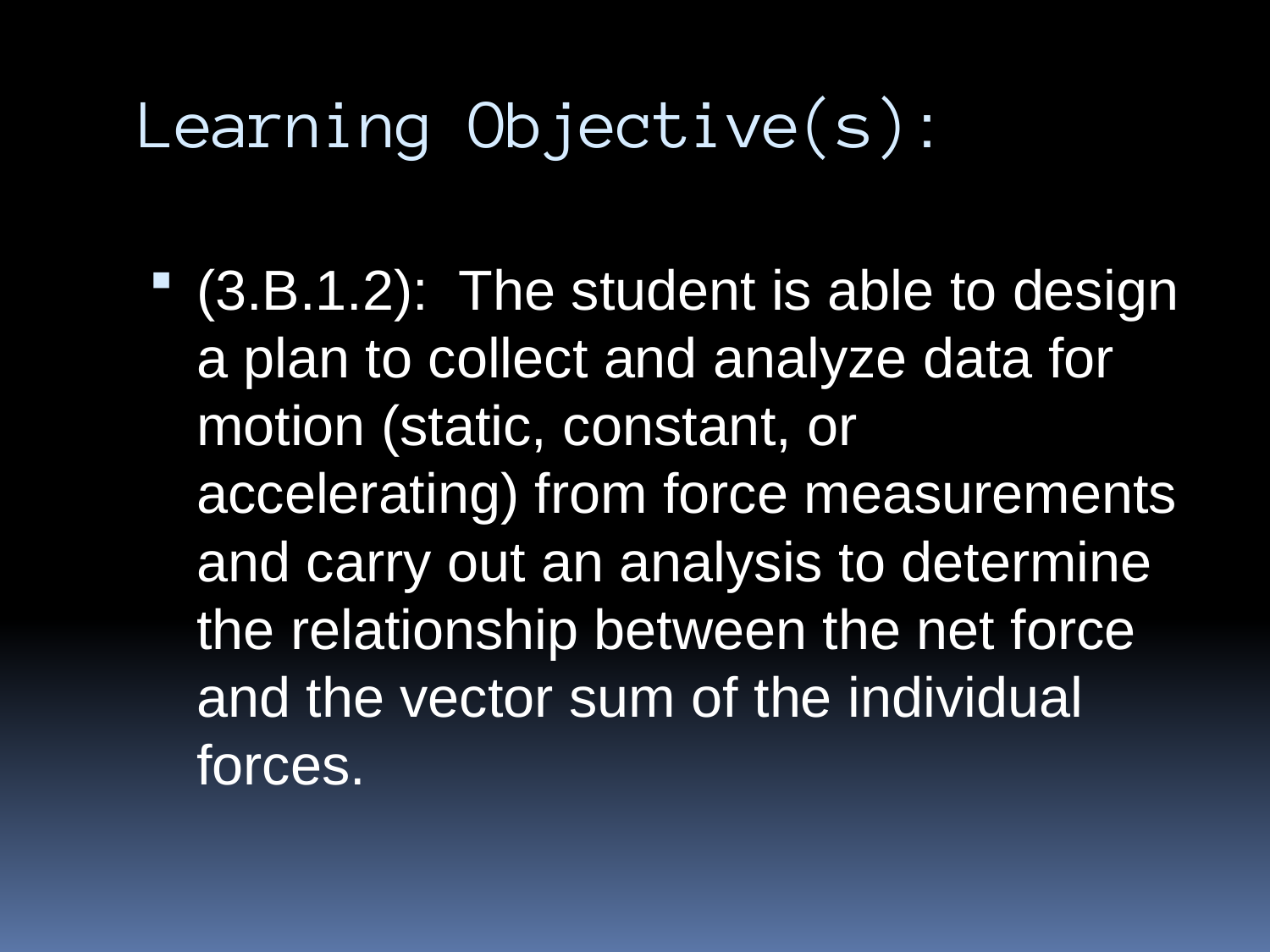

# Learning Objective(s):
(3.B.1.2):  The student is able to design a plan to collect and analyze data for motion (static, constant, or accelerating) from force measurements and carry out an analysis to determine the relationship between the net force and the vector sum of the individual forces.